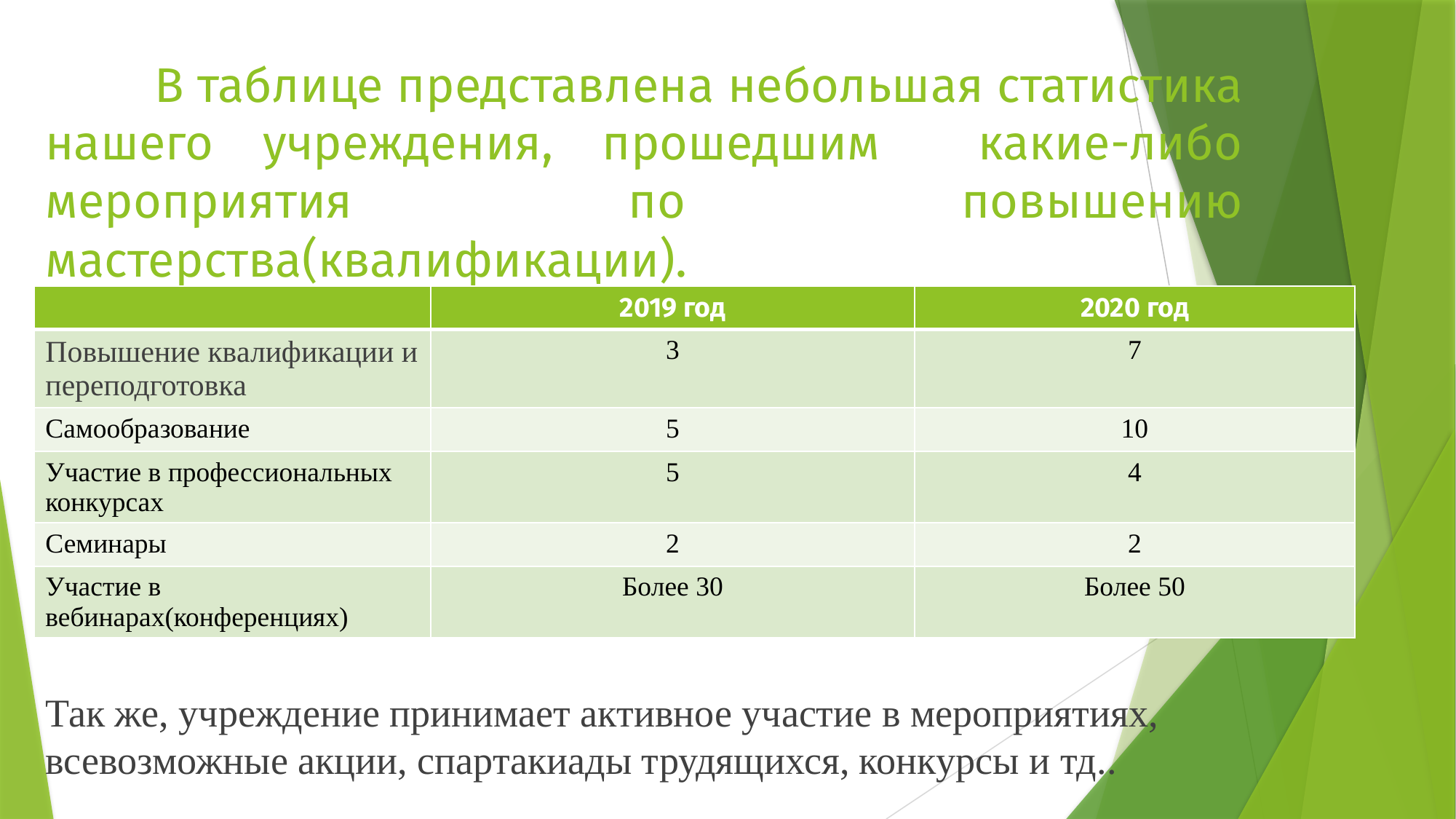

# В таблице представлена небольшая статистика нашего учреждения, прошедшим  какие-либо мероприятия по повышению мастерства(квалификации).

Так же, учреждение принимает активное участие в мероприятиях, всевозможные акции, спартакиады трудящихся, конкурсы и тд..
|  | 2019 год | 2020 год |
| --- | --- | --- |
| Повышение квалификации и переподготовка | 3 | 7 |
| Самообразование | 5 | 10 |
| Участие в профессиональных конкурсах | 5 | 4 |
| Семинары | 2 | 2 |
| Участие в вебинарах(конференциях) | Более 30 | Более 50 |